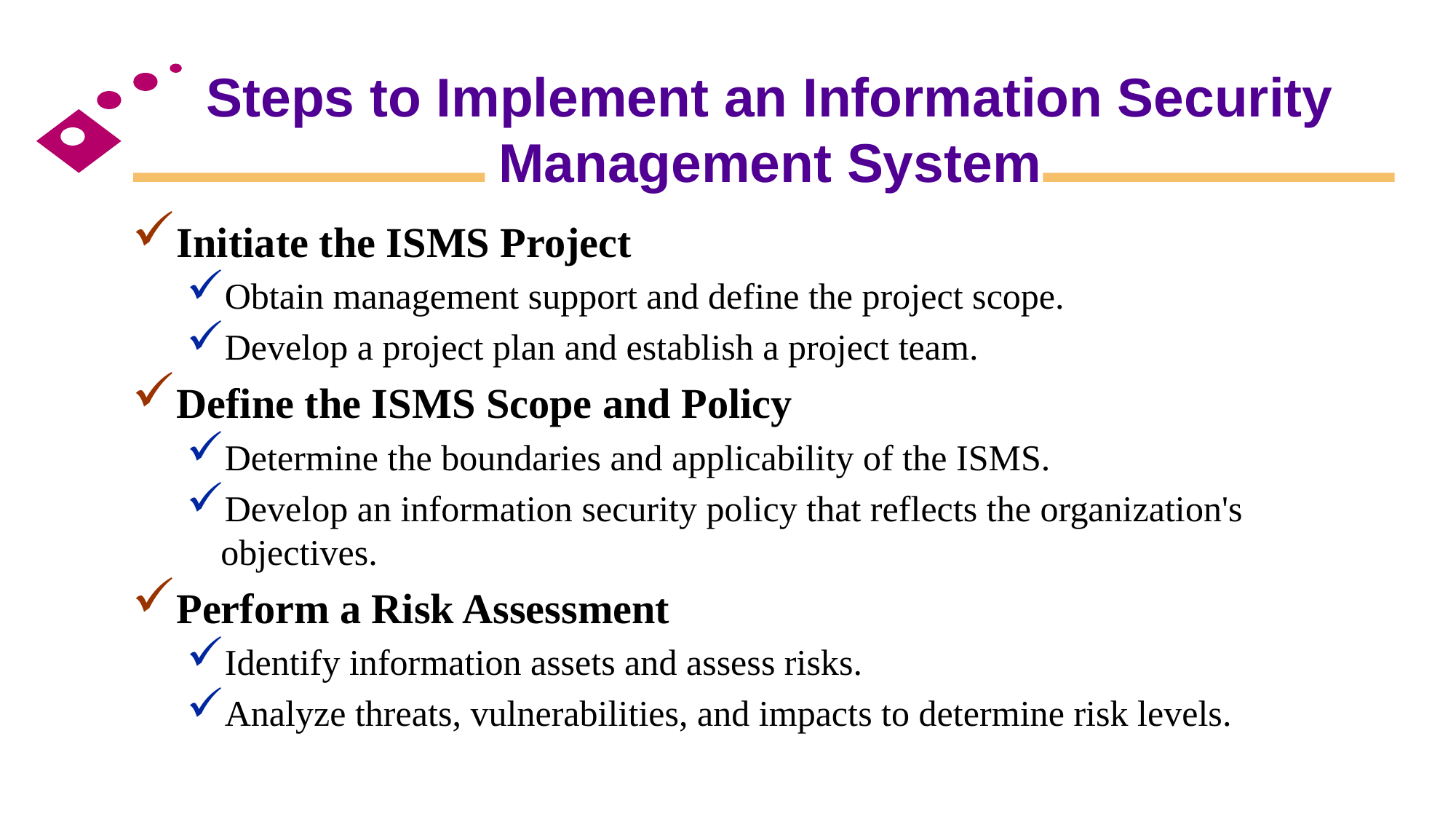

# Steps to Implement an Information Security Management System
Initiate the ISMS Project
Obtain management support and define the project scope.
Develop a project plan and establish a project team.
Define the ISMS Scope and Policy
Determine the boundaries and applicability of the ISMS.
Develop an information security policy that reflects the organization's objectives.
Perform a Risk Assessment
Identify information assets and assess risks.
Analyze threats, vulnerabilities, and impacts to determine risk levels.